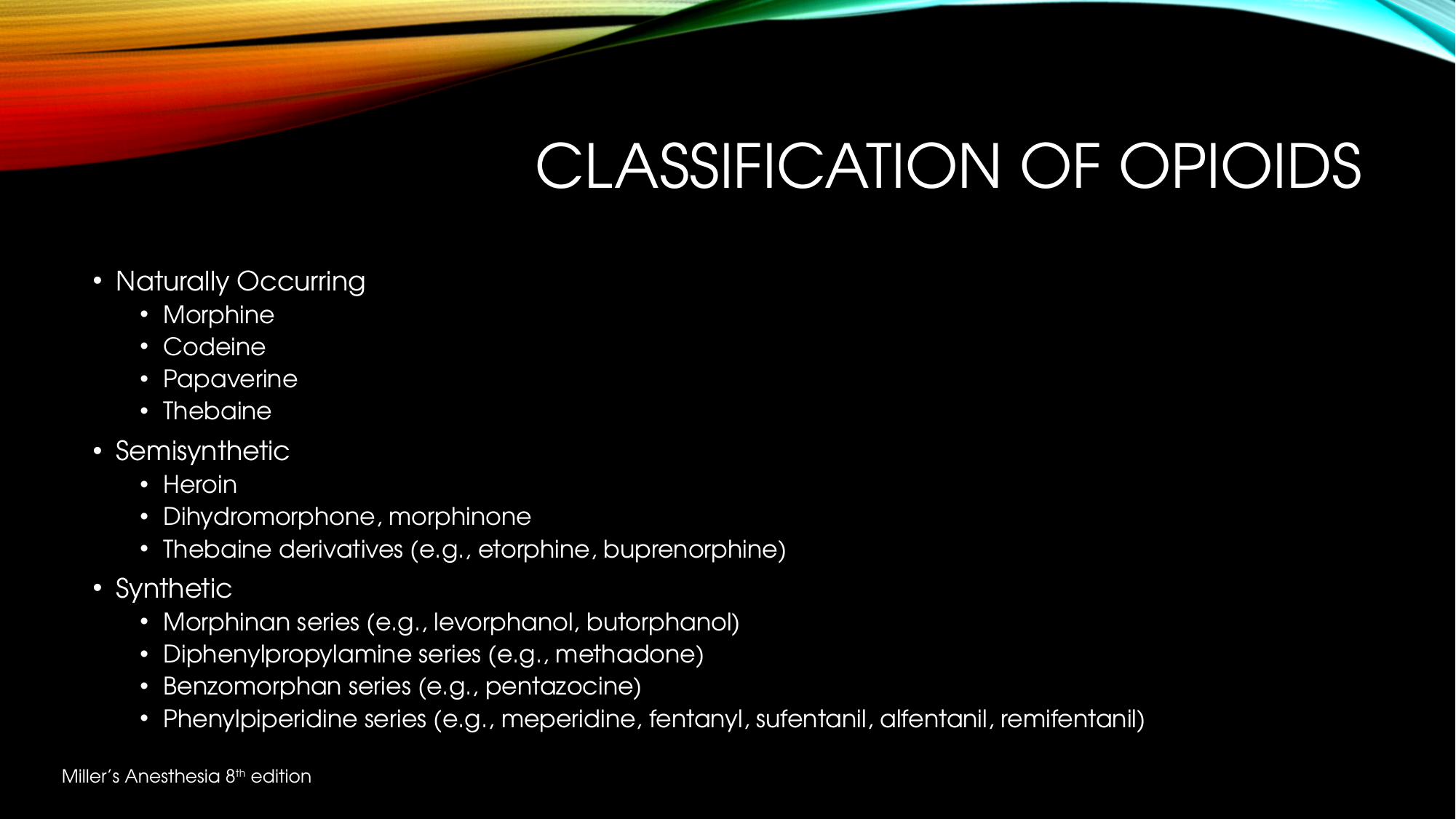

# Classification of opioids
Naturally Occurring
Morphine
Codeine
Papaverine
Thebaine
Semisynthetic
Heroin
Dihydromorphone, morphinone
Thebaine derivatives (e.g., etorphine, buprenorphine)
Synthetic
Morphinan series (e.g., levorphanol, butorphanol)
Diphenylpropylamine series (e.g., methadone)
Benzomorphan series (e.g., pentazocine)
Phenylpiperidine series (e.g., meperidine, fentanyl, sufentanil, alfentanil, remifentanil)

Miller’s Anesthesia 8th edition